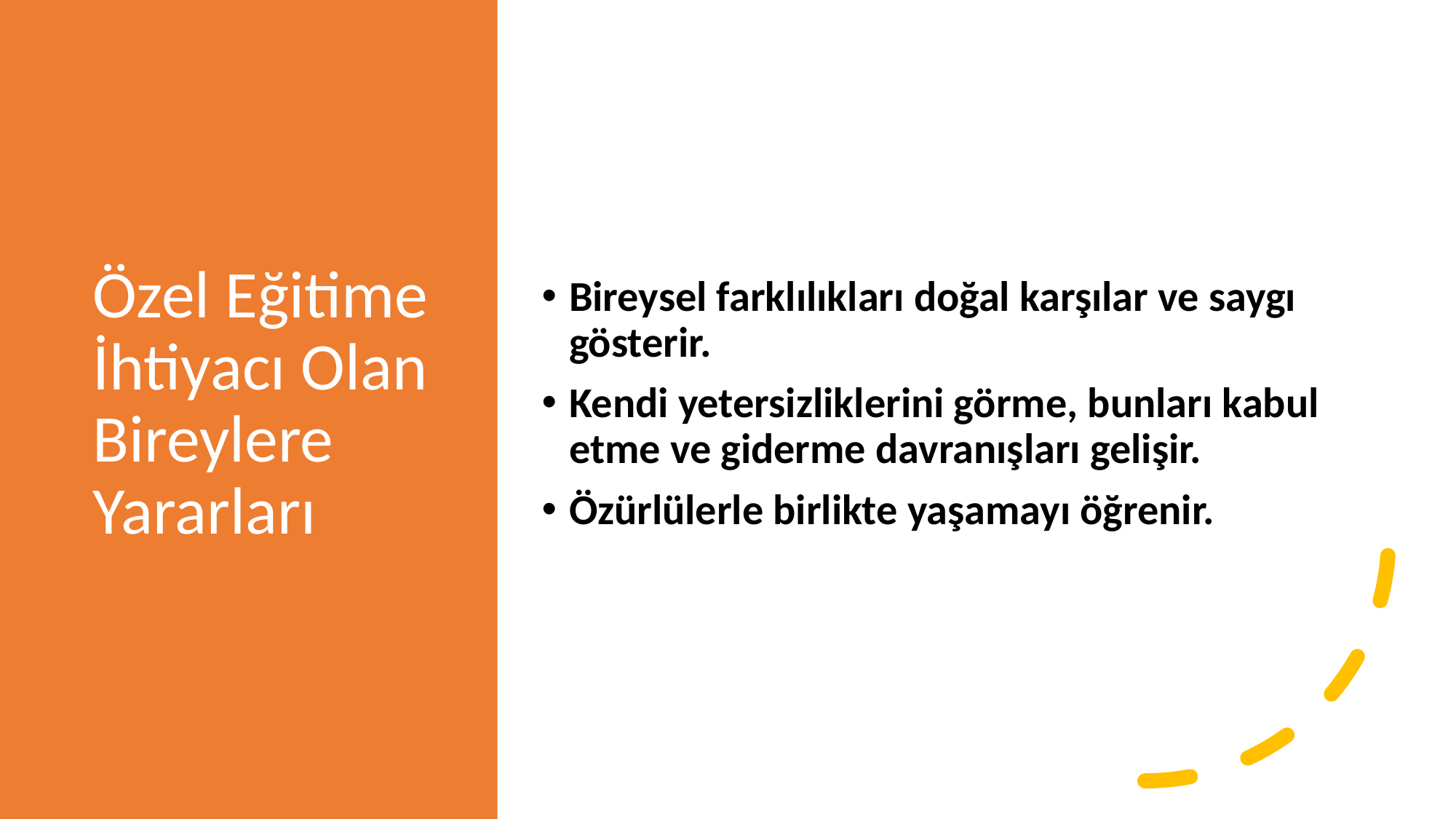

# Özel Eğitime İhtiyacı Olan Bireylere Yararları
Bireysel farklılıkları doğal karşılar ve saygı gösterir.
Kendi yetersizliklerini görme, bunları kabul etme ve giderme davranışları gelişir.
Özürlülerle birlikte yaşamayı öğrenir.